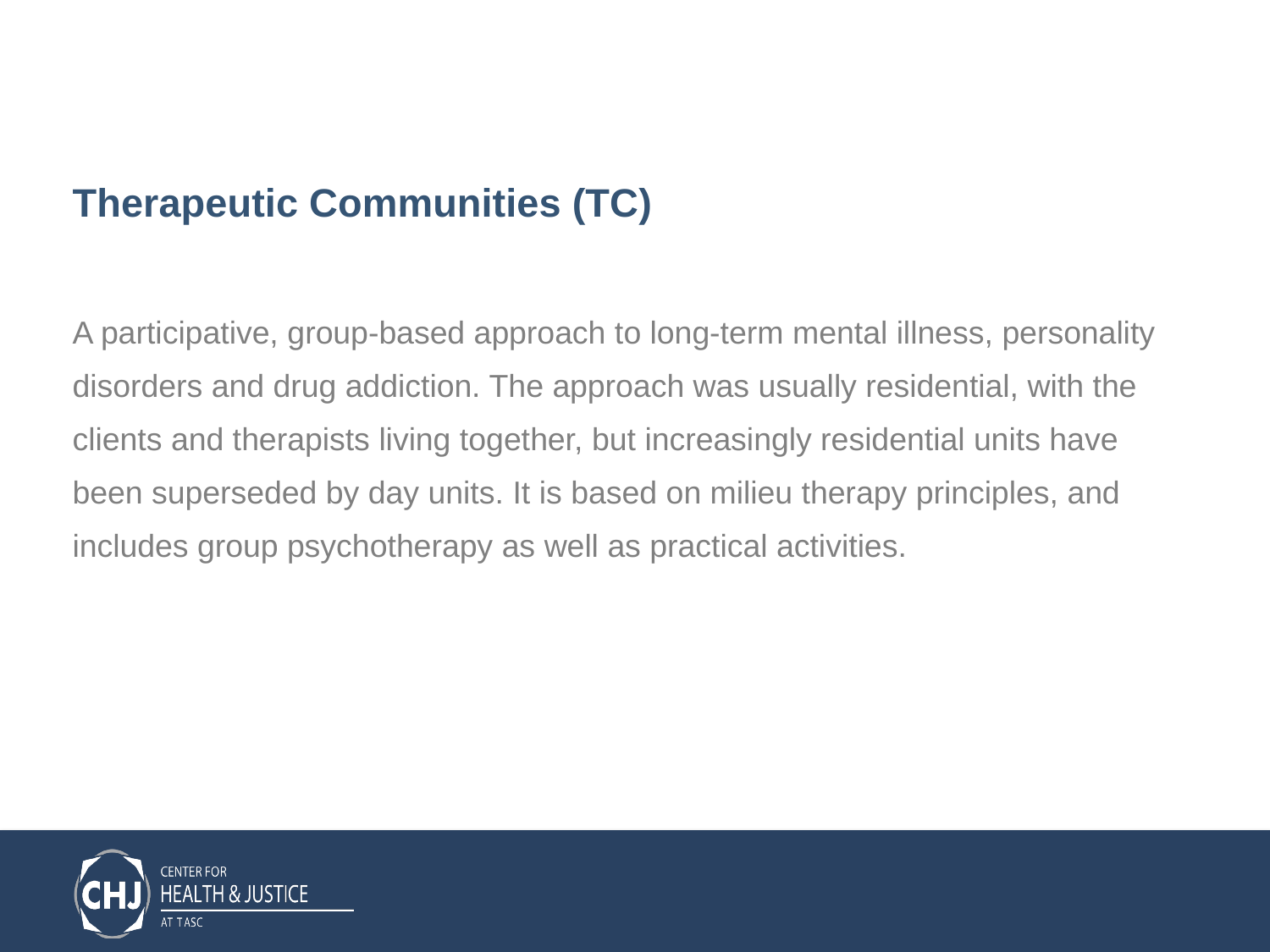

# Therapeutic Communities (TC)
A participative, group-based approach to long-term mental illness, personality disorders and drug addiction. The approach was usually residential, with the clients and therapists living together, but increasingly residential units have been superseded by day units. It is based on milieu therapy principles, and includes group psychotherapy as well as practical activities.